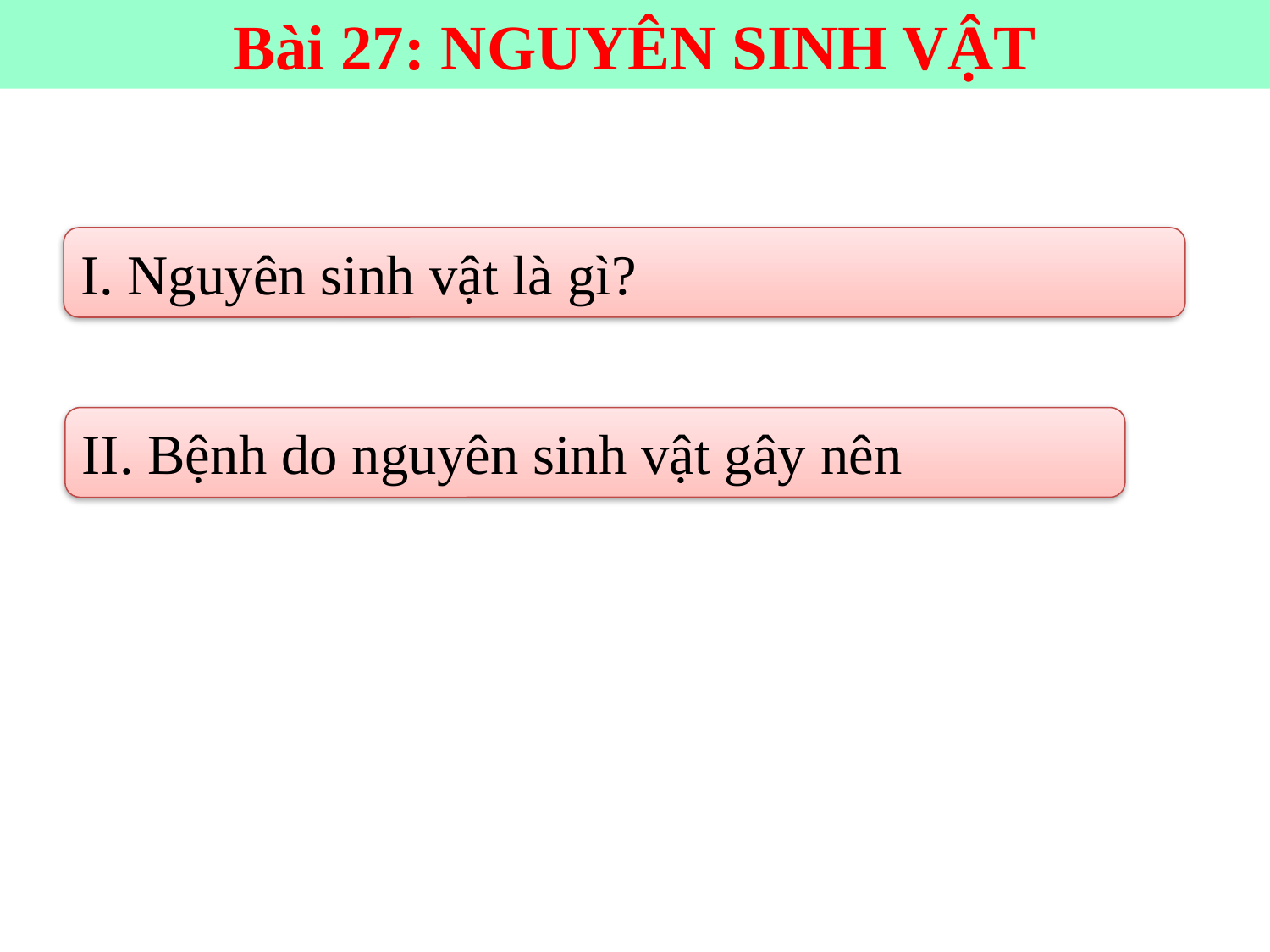

Bài 27: NGUYÊN SINH VẬT
I. Nguyên sinh vật là gì?
II. Bệnh do nguyên sinh vật gây nên